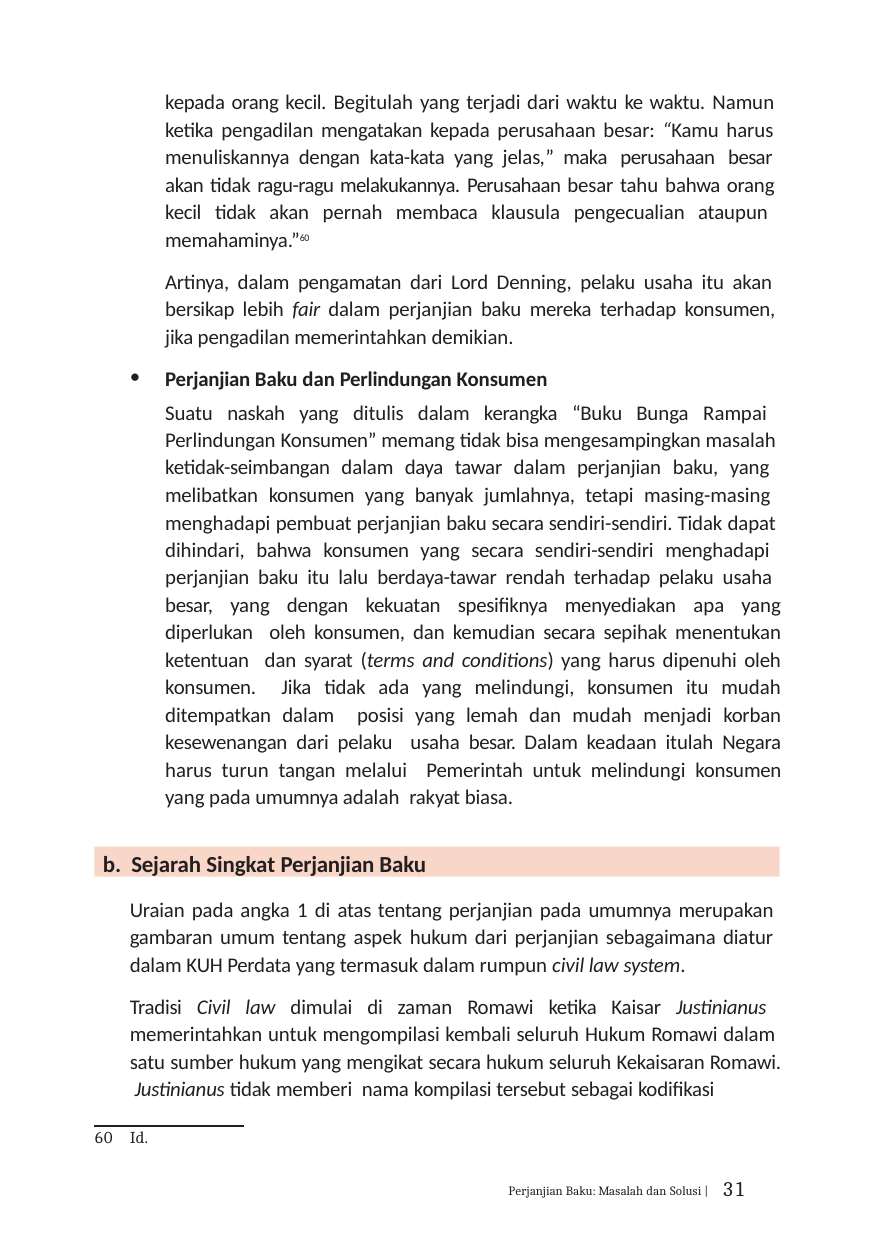

kepada orang kecil. Begitulah yang terjadi dari waktu ke waktu. Namun  ketika pengadilan mengatakan kepada perusahaan besar: “Kamu harus  menuliskannya dengan kata-kata yang jelas,” maka perusahaan besar  akan tidak ragu-ragu melakukannya. Perusahaan besar tahu bahwa orang  kecil tidak akan pernah membaca klausula pengecualian ataupun  memahaminya.”60
Artinya, dalam pengamatan dari Lord Denning, pelaku usaha itu akan  bersikap lebih fair dalam perjanjian baku mereka terhadap konsumen,  jika pengadilan memerintahkan demikian.
Perjanjian Baku dan Perlindungan Konsumen
Suatu naskah yang ditulis dalam kerangka “Buku Bunga Rampai  Perlindungan Konsumen” memang tidak bisa mengesampingkan masalah  ketidak-seimbangan dalam daya tawar dalam perjanjian baku, yang  melibatkan konsumen yang banyak jumlahnya, tetapi masing-masing  menghadapi pembuat perjanjian baku secara sendiri-sendiri. Tidak dapat  dihindari, bahwa konsumen yang secara sendiri-sendiri menghadapi  perjanjian baku itu lalu berdaya-tawar rendah terhadap pelaku usaha  besar, yang dengan kekuatan spesifiknya menyediakan apa yang diperlukan  oleh konsumen, dan kemudian secara sepihak menentukan ketentuan  dan syarat (terms and conditions) yang harus dipenuhi oleh konsumen.  Jika tidak ada yang melindungi, konsumen itu mudah ditempatkan dalam  posisi yang lemah dan mudah menjadi korban kesewenangan dari pelaku  usaha besar. Dalam keadaan itulah Negara harus turun tangan melalui  Pemerintah untuk melindungi konsumen yang pada umumnya adalah  rakyat biasa.
b. Sejarah Singkat Perjanjian Baku
Uraian pada angka 1 di atas tentang perjanjian pada umumnya merupakan  gambaran umum tentang aspek hukum dari perjanjian sebagaimana diatur  dalam KUH Perdata yang termasuk dalam rumpun civil law system.
Tradisi Civil law dimulai di zaman Romawi ketika Kaisar Justinianus  memerintahkan untuk mengompilasi kembali seluruh Hukum Romawi dalam  satu sumber hukum yang mengikat secara hukum seluruh Kekaisaran Romawi.  Justinianus tidak memberi nama kompilasi tersebut sebagai kodifikasi

60    Id.

Perjanjian Baku: Masalah dan Solusi |     31